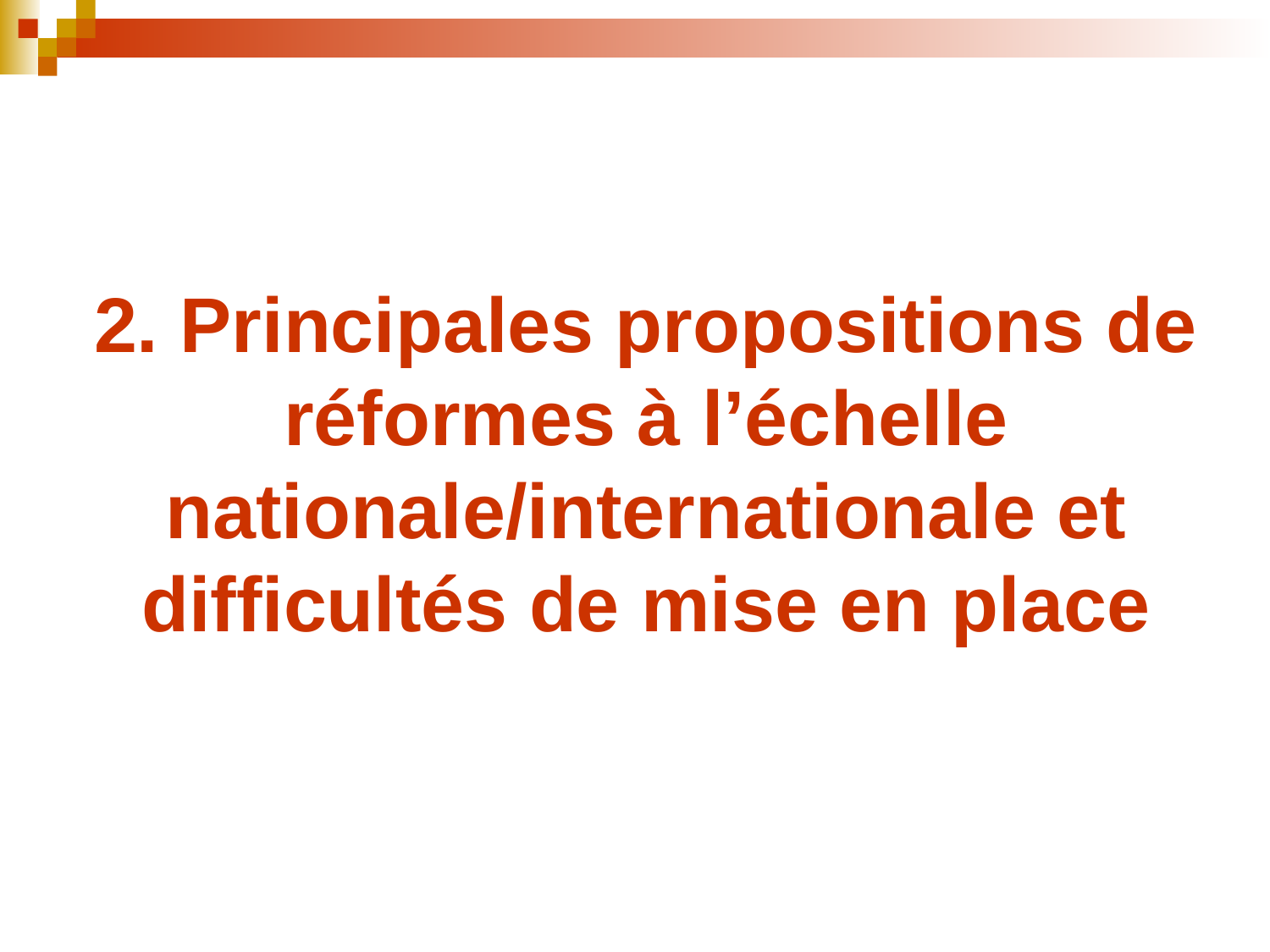

# 2. Principales propositions de réformes à l’échelle nationale/internationale et difficultés de mise en place